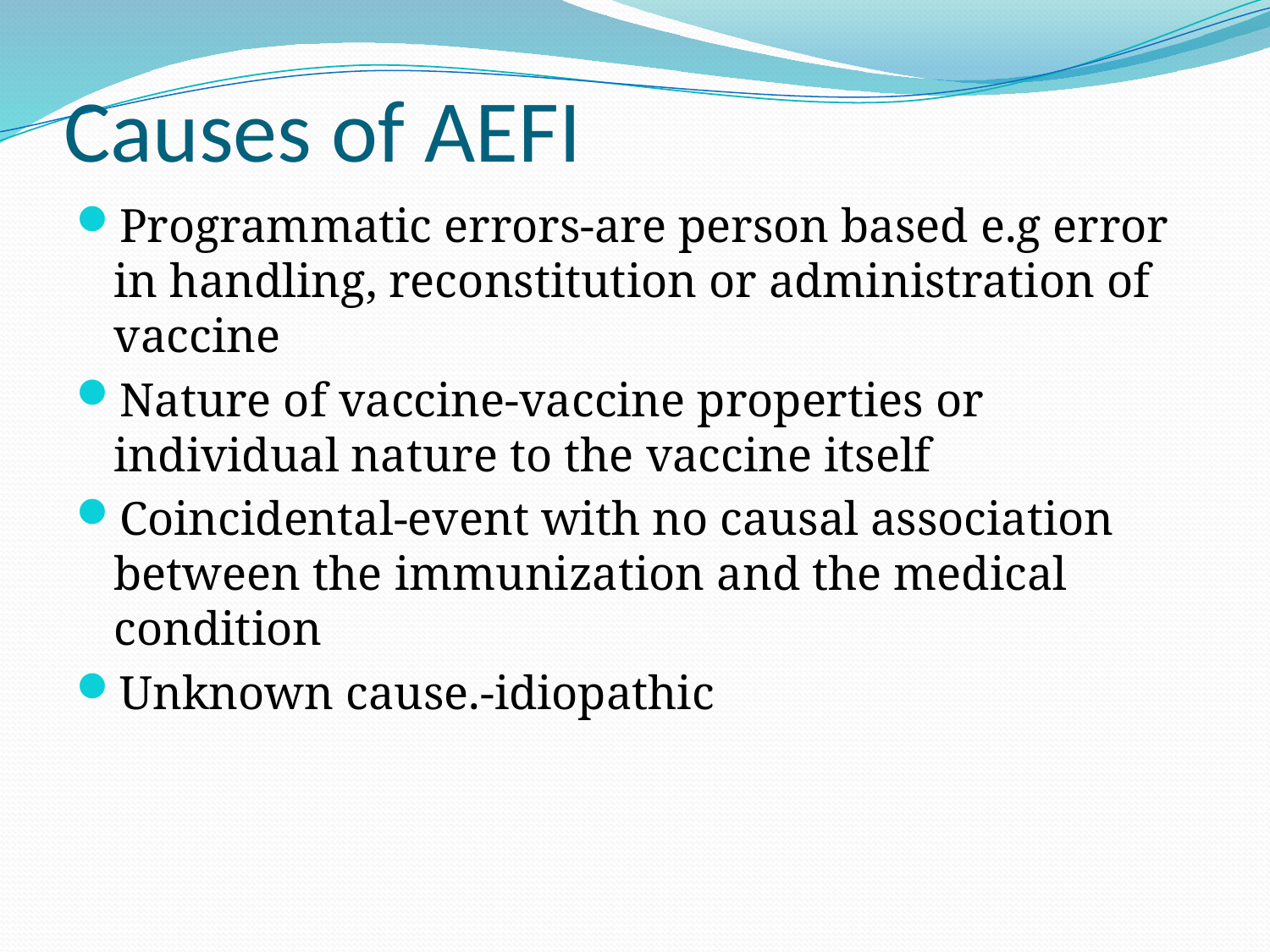

# Causes of AEFI
Programmatic errors-are person based e.g error in handling, reconstitution or administration of vaccine
Nature of vaccine-vaccine properties or individual nature to the vaccine itself
Coincidental-event with no causal association between the immunization and the medical condition
Unknown cause.-idiopathic